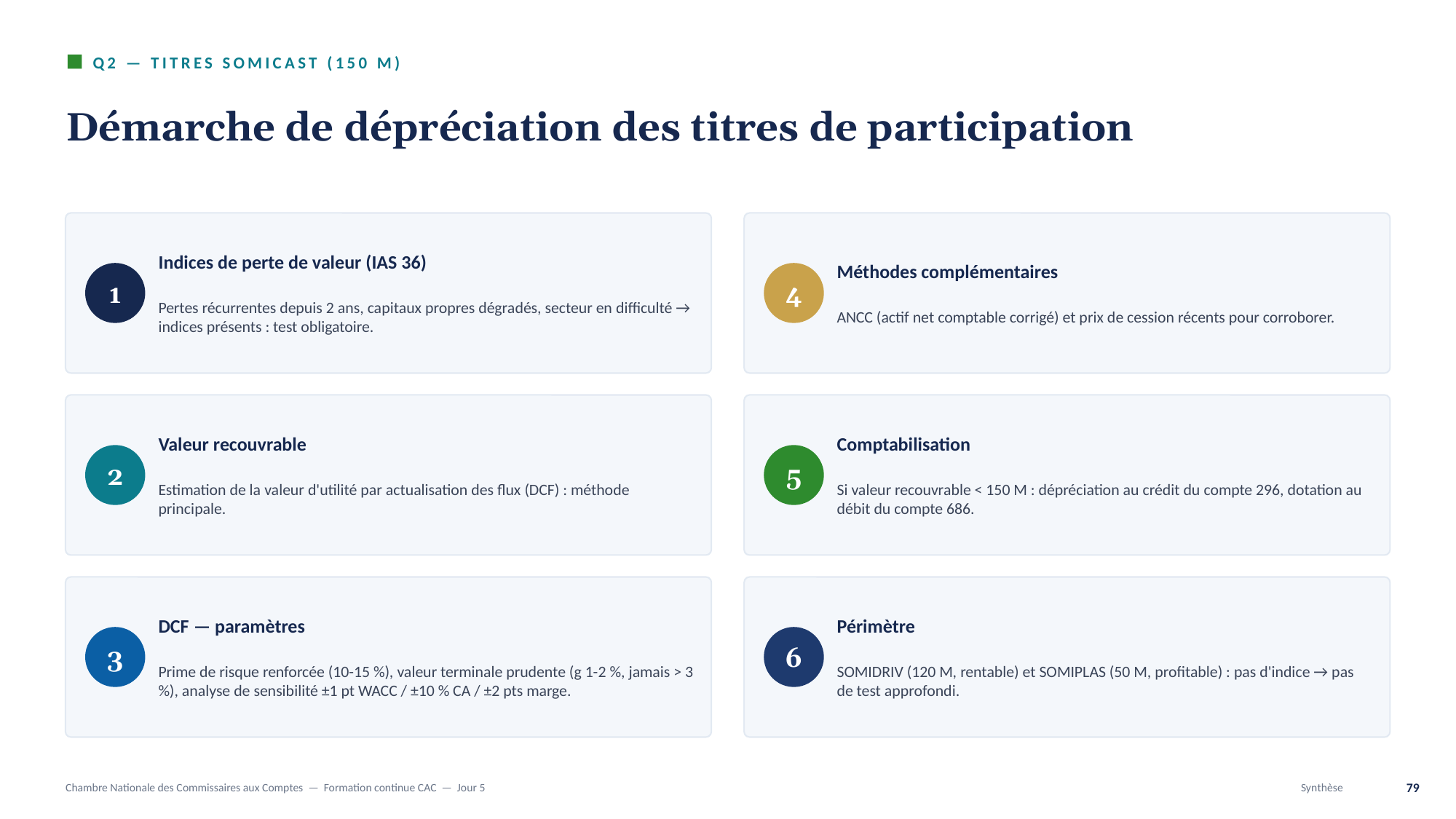

Q2 — TITRES SOMICAST (150 M)

Démarche de dépréciation des titres de participation

Indices de perte de valeur (IAS 36)

Pertes récurrentes depuis 2 ans, capitaux propres dégradés, secteur en difficulté → indices présents : test obligatoire.
Méthodes complémentaires

ANCC (actif net comptable corrigé) et prix de cession récents pour corroborer.

1

4

Valeur recouvrable

Estimation de la valeur d'utilité par actualisation des flux (DCF) : méthode principale.
Comptabilisation

Si valeur recouvrable < 150 M : dépréciation au crédit du compte 296, dotation au débit du compte 686.

2

5

DCF — paramètres

Prime de risque renforcée (10-15 %), valeur terminale prudente (g 1-2 %, jamais > 3 %), analyse de sensibilité ±1 pt WACC / ±10 % CA / ±2 pts marge.
Périmètre

SOMIDRIV (120 M, rentable) et SOMIPLAS (50 M, profitable) : pas d'indice → pas de test approfondi.

3

6
Chambre Nationale des Commissaires aux Comptes  —  Formation continue CAC  —  Jour 5
Synthèse
79